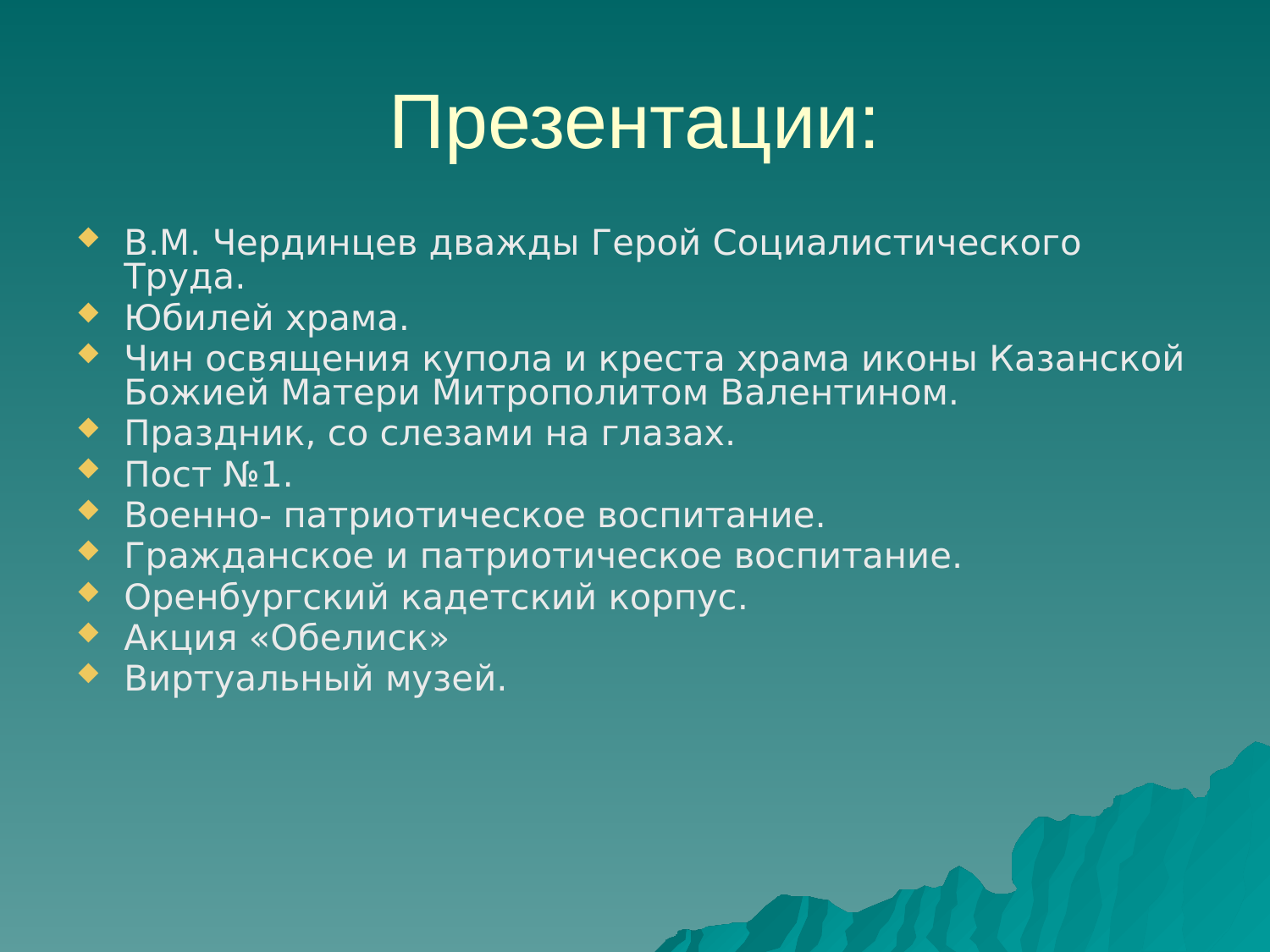

# Презентации:
В.М. Чердинцев дважды Герой Социалистического Труда.
Юбилей храма.
Чин освящения купола и креста храма иконы Казанской Божией Матери Митрополитом Валентином.
Праздник, со слезами на глазах.
Пост №1.
Военно- патриотическое воспитание.
Гражданское и патриотическое воспитание.
Оренбургский кадетский корпус.
Акция «Обелиск»
Виртуальный музей.